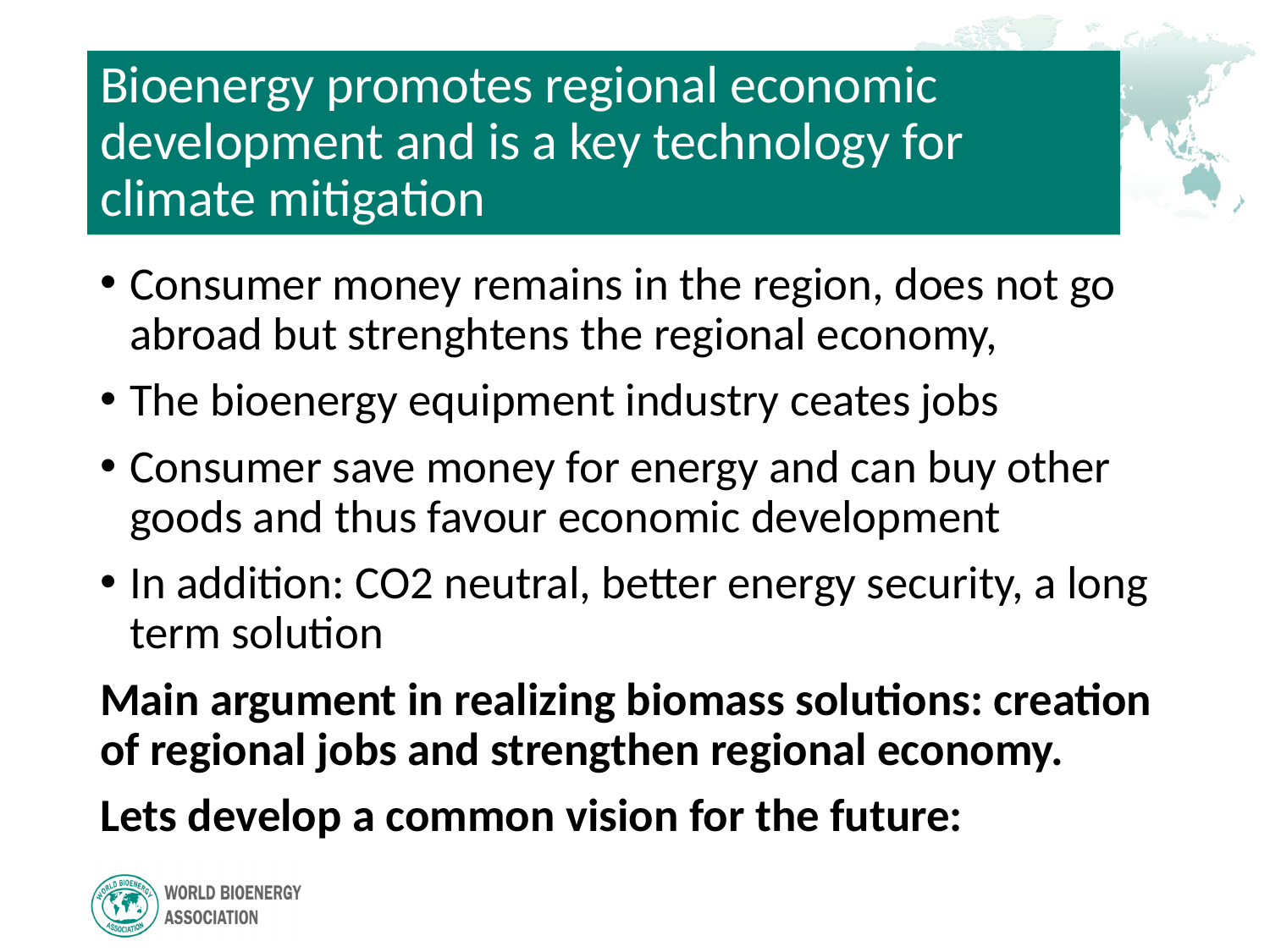

# Bioenergy promotes regional economic development and is a key technology for  climate mitigation
Consumer money remains in the region, does not go abroad but strenghtens the regional economy,
The bioenergy equipment industry ceates jobs
Consumer save money for energy and can buy other goods and thus favour economic development
In addition: CO2 neutral, better energy security, a long term solution
Main argument in realizing biomass solutions: creation of regional jobs and strengthen regional economy.
Lets develop a common vision for the future: